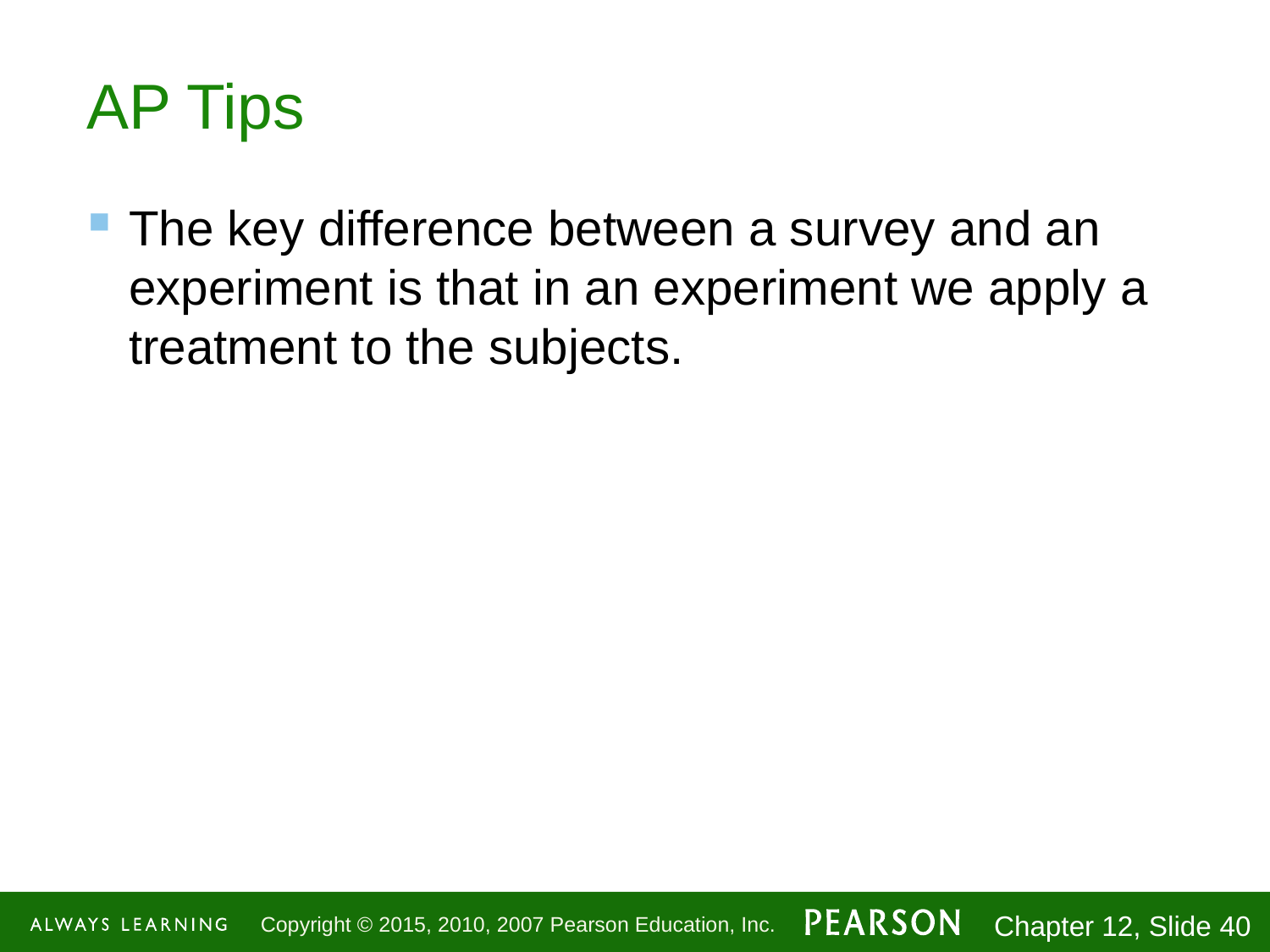

# AP Tips
The key difference between a survey and an experiment is that in an experiment we apply a treatment to the subjects.